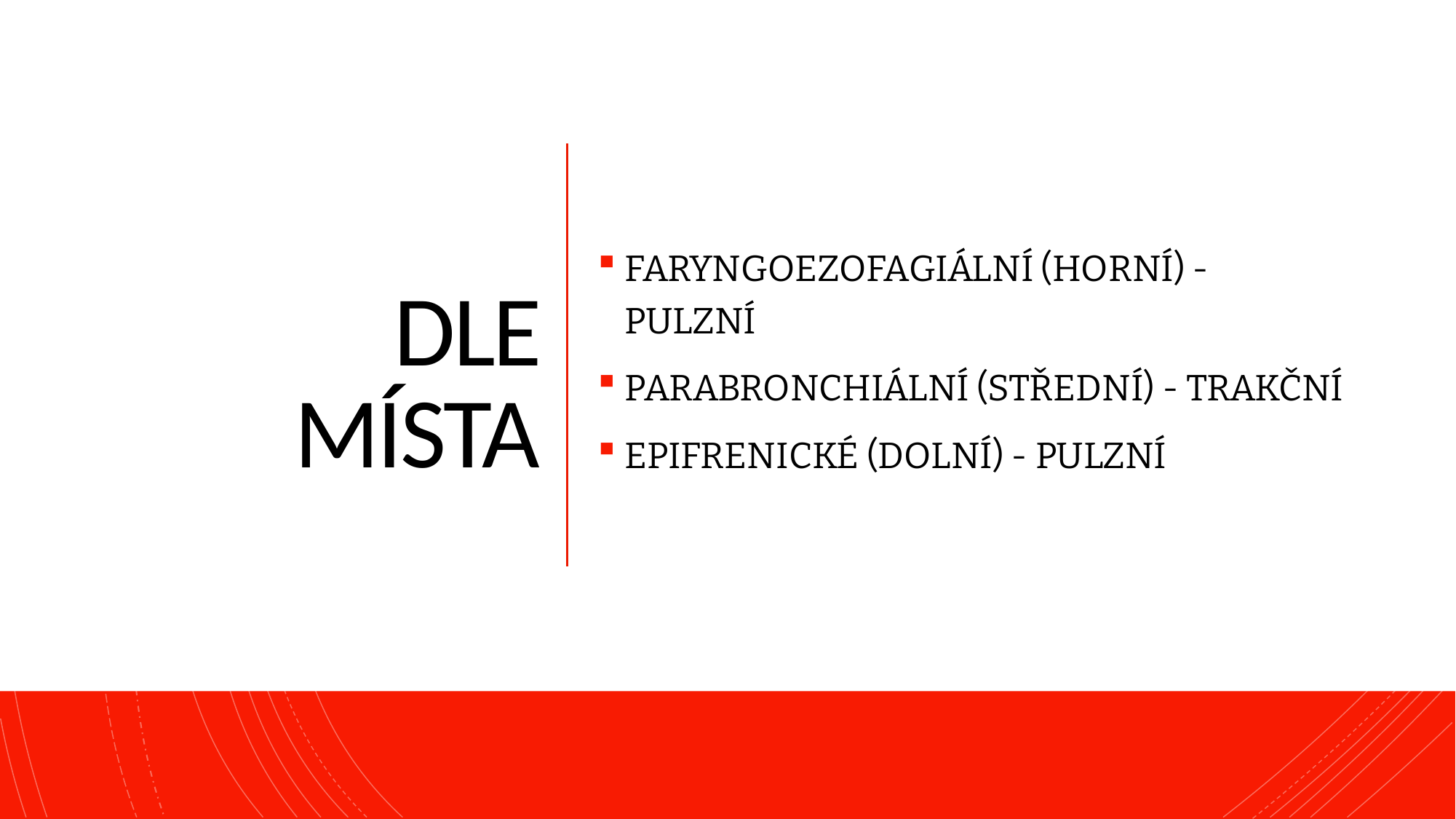

FARYNGOEZOFAGIÁLNÍ (HORNÍ) - PULZNÍ
PARABRONCHIÁLNÍ (STŘEDNÍ) - TRAKČNÍ
EPIFRENICKÉ (DOLNÍ) - PULZNÍ
# DLE MÍSTA